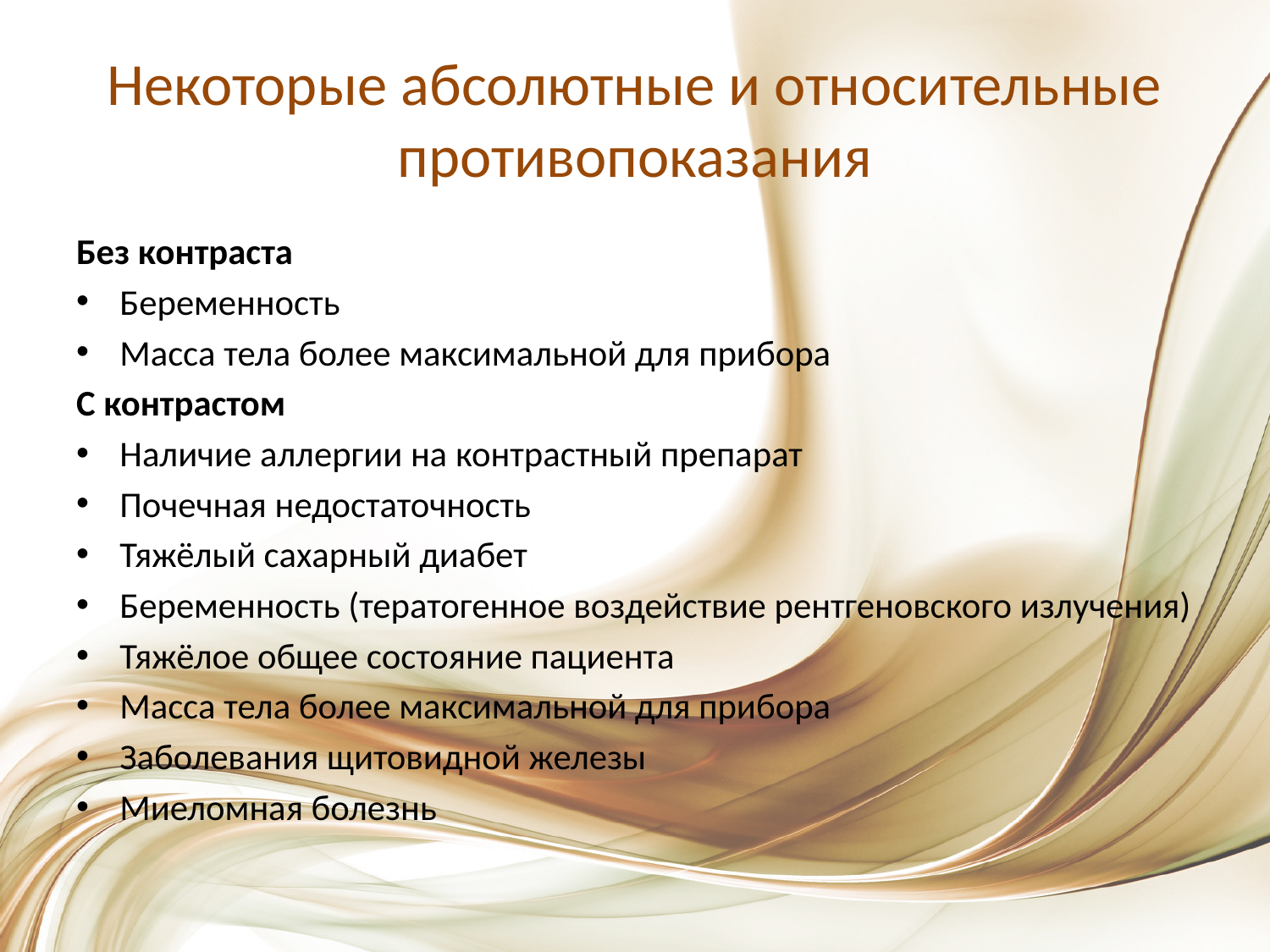

# Некоторые абсолютные и относительные противопоказания
Без контраста
Беременность
Масса тела более максимальной для прибора
С контрастом
Наличие аллергии на контрастный препарат
Почечная недостаточность
Тяжёлый сахарный диабет
Беременность (тератогенное воздействие рентгеновского излучения)
Тяжёлое общее состояние пациента
Масса тела более максимальной для прибора
Заболевания щитовидной железы
Миеломная болезнь